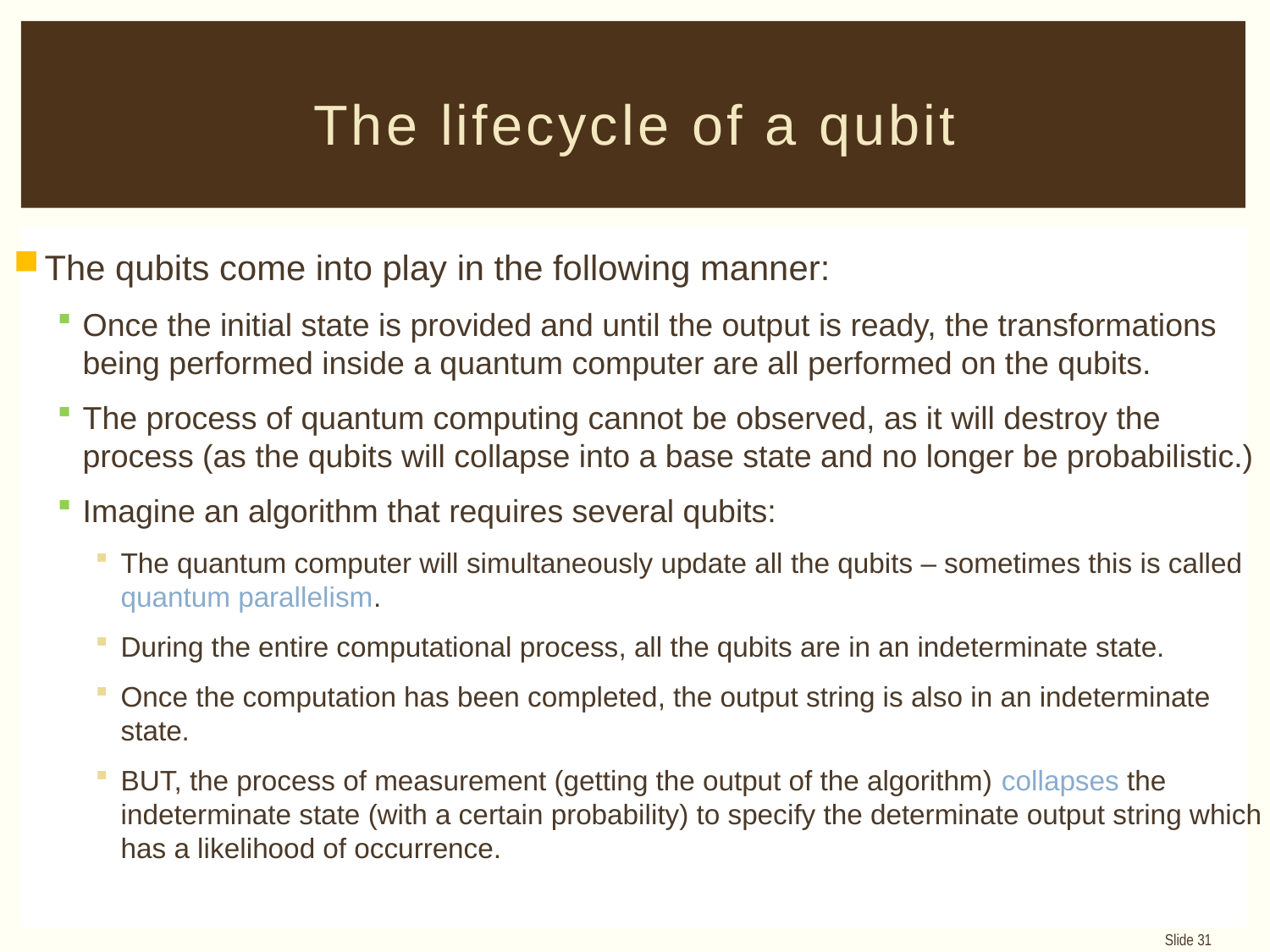

# The lifecycle of a qubit
The qubits come into play in the following manner:
Once the initial state is provided and until the output is ready, the transformations being performed inside a quantum computer are all performed on the qubits.
The process of quantum computing cannot be observed, as it will destroy the process (as the qubits will collapse into a base state and no longer be probabilistic.)
Imagine an algorithm that requires several qubits:
The quantum computer will simultaneously update all the qubits – sometimes this is called quantum parallelism.
During the entire computational process, all the qubits are in an indeterminate state.
Once the computation has been completed, the output string is also in an indeterminate state.
BUT, the process of measurement (getting the output of the algorithm) collapses the indeterminate state (with a certain probability) to specify the determinate output string which has a likelihood of occurrence.